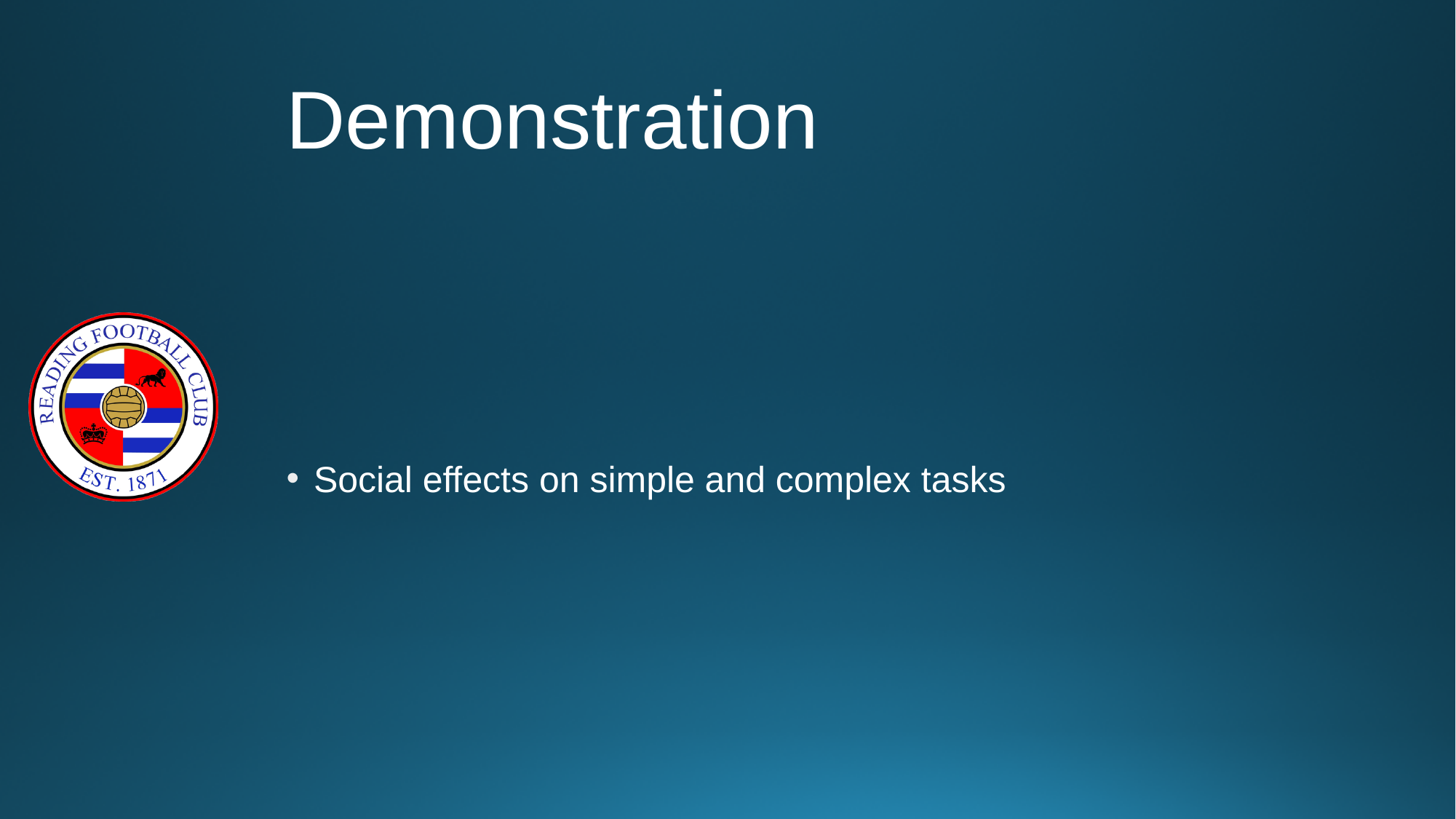

# Demonstration
Social effects on simple and complex tasks